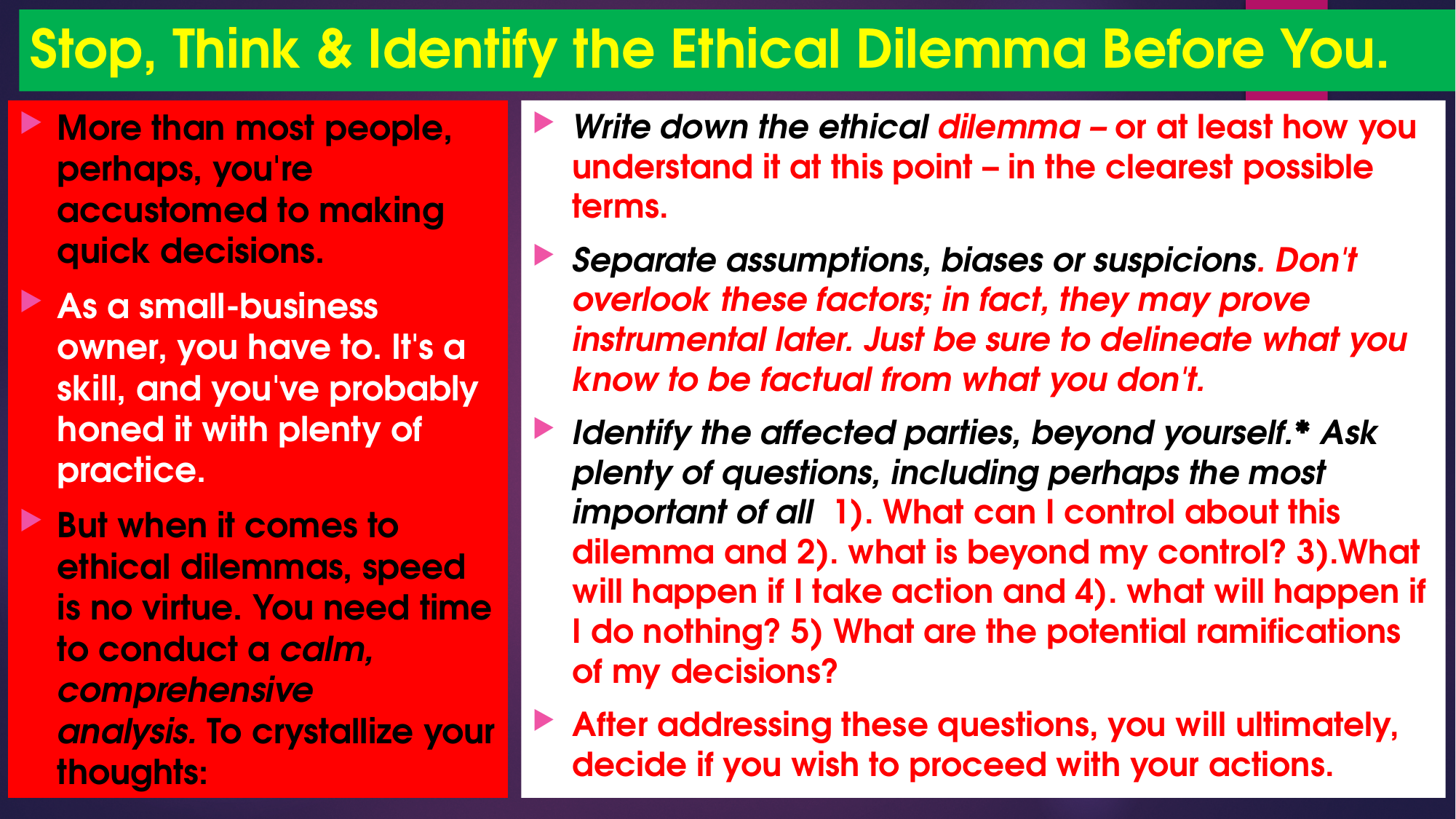

# Stop, Think & Identify the Ethical Dilemma Before You.
More than most people, perhaps, you're accustomed to making quick decisions.
As a small-business owner, you have to. It's a skill, and you've probably honed it with plenty of practice.
But when it comes to ethical dilemmas, speed is no virtue. You need time to conduct a calm, comprehensive analysis. To crystallize your thoughts:

Write down the ethical dilemma – or at least how you understand it at this point – in the clearest possible terms.
Separate assumptions, biases or suspicions. Don't overlook these factors; in fact, they may prove instrumental later. Just be sure to delineate what you know to be factual from what you don't.
Identify the affected parties, beyond yourself.* Ask plenty of questions, including perhaps the most important of all: 1). What can I control about this dilemma and 2). what is beyond my control? 3).What will happen if I take action and 4). what will happen if I do nothing? 5) What are the potential ramifications of my decisions?
After addressing these questions, you will ultimately, decide if you wish to proceed with your actions.